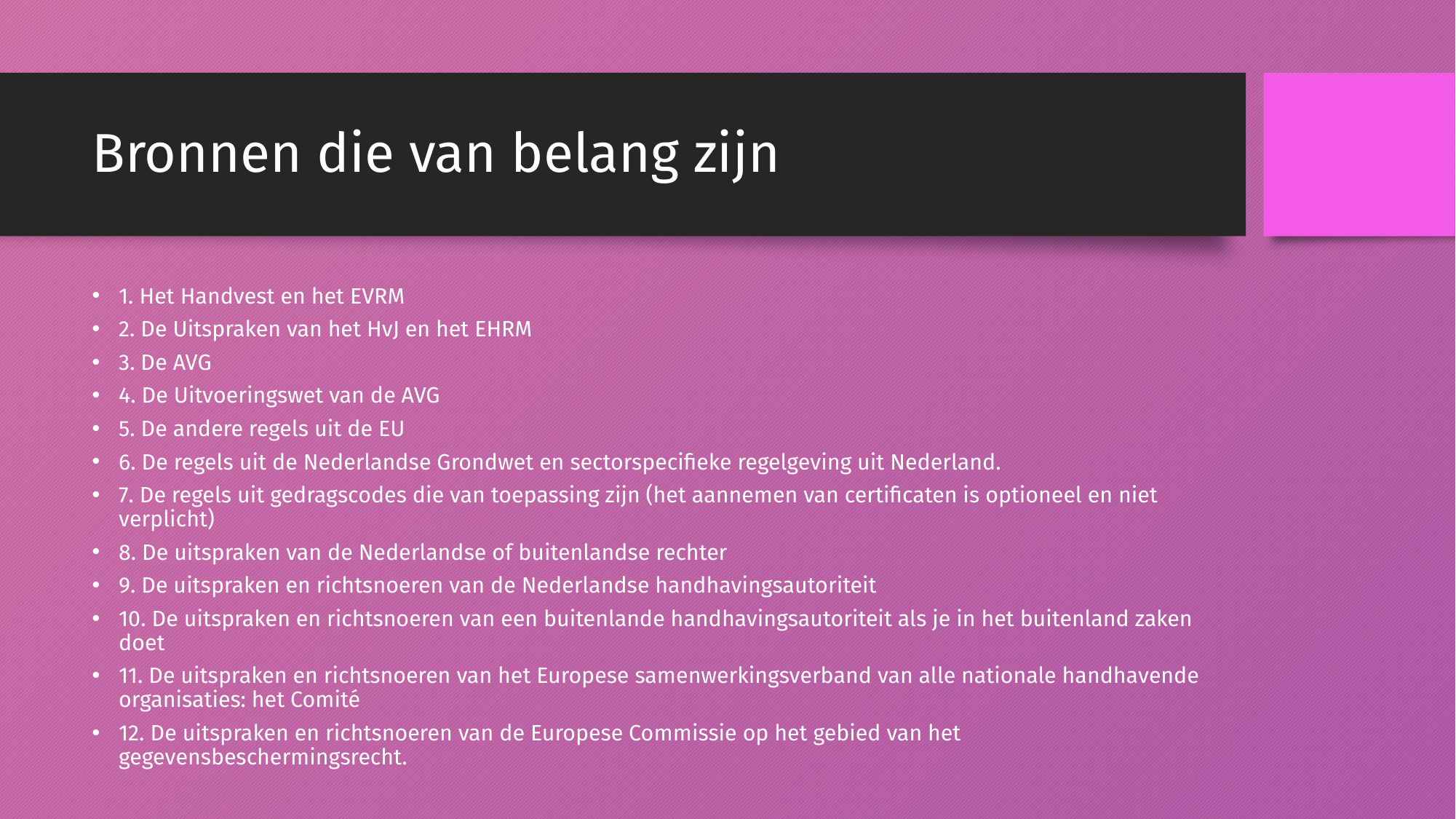

# Bronnen die van belang zijn
1. Het Handvest en het EVRM
2. De Uitspraken van het HvJ en het EHRM
3. De AVG
4. De Uitvoeringswet van de AVG
5. De andere regels uit de EU
6. De regels uit de Nederlandse Grondwet en sectorspecifieke regelgeving uit Nederland.
7. De regels uit gedragscodes die van toepassing zijn (het aannemen van certificaten is optioneel en niet verplicht)
8. De uitspraken van de Nederlandse of buitenlandse rechter
9. De uitspraken en richtsnoeren van de Nederlandse handhavingsautoriteit
10. De uitspraken en richtsnoeren van een buitenlande handhavingsautoriteit als je in het buitenland zaken doet
11. De uitspraken en richtsnoeren van het Europese samenwerkingsverband van alle nationale handhavende organisaties: het Comité
12. De uitspraken en richtsnoeren van de Europese Commissie op het gebied van het gegevensbeschermingsrecht.